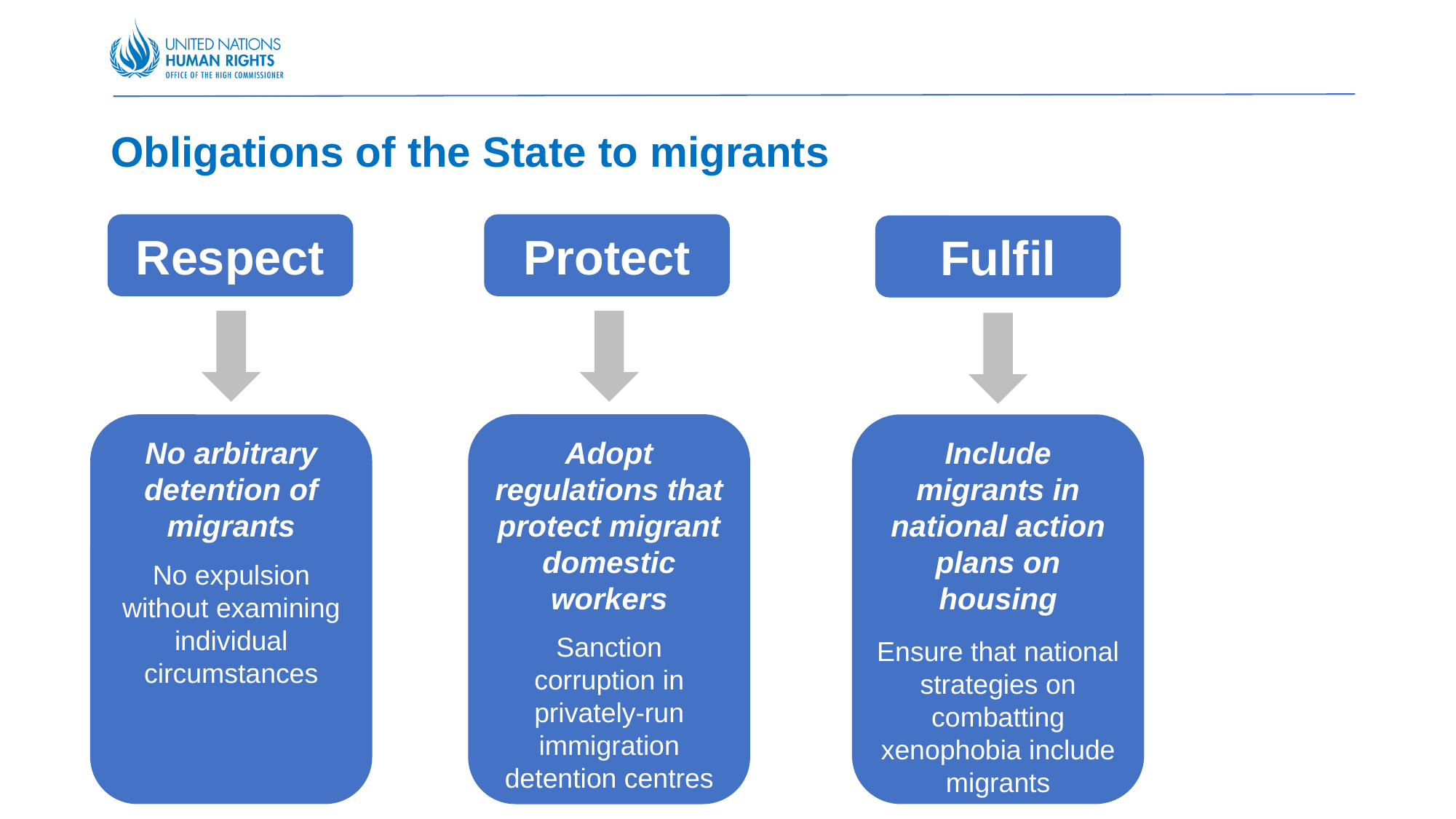

# Obligations of the State to migrants
Respect
Protect
Fulfil

Adopt regulations that protect migrant domestic workers

Sanction corruption in privately-run immigration detention centres
No arbitrary detention of
migrants

No expulsion without examining individual circumstances
Include migrants in national action plans on housing

Ensure that national strategies on combatting xenophobia include migrants